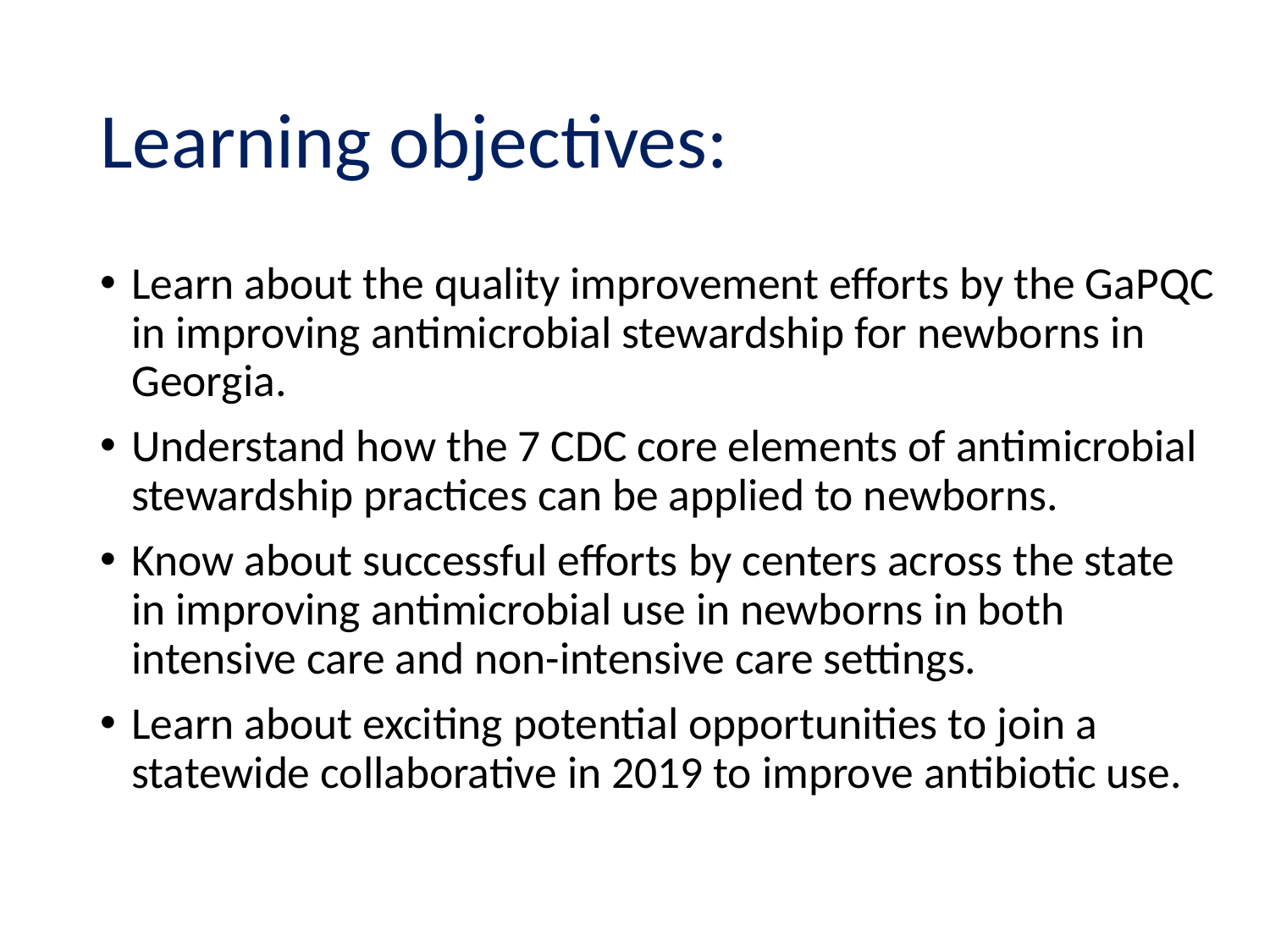

# Learning objectives:
Learn about the quality improvement efforts by the GaPQC in improving antimicrobial stewardship for newborns in Georgia.
Understand how the 7 CDC core elements of antimicrobial stewardship practices can be applied to newborns.
Know about successful efforts by centers across the state in improving antimicrobial use in newborns in both intensive care and non-intensive care settings.
Learn about exciting potential opportunities to join a statewide collaborative in 2019 to improve antibiotic use.